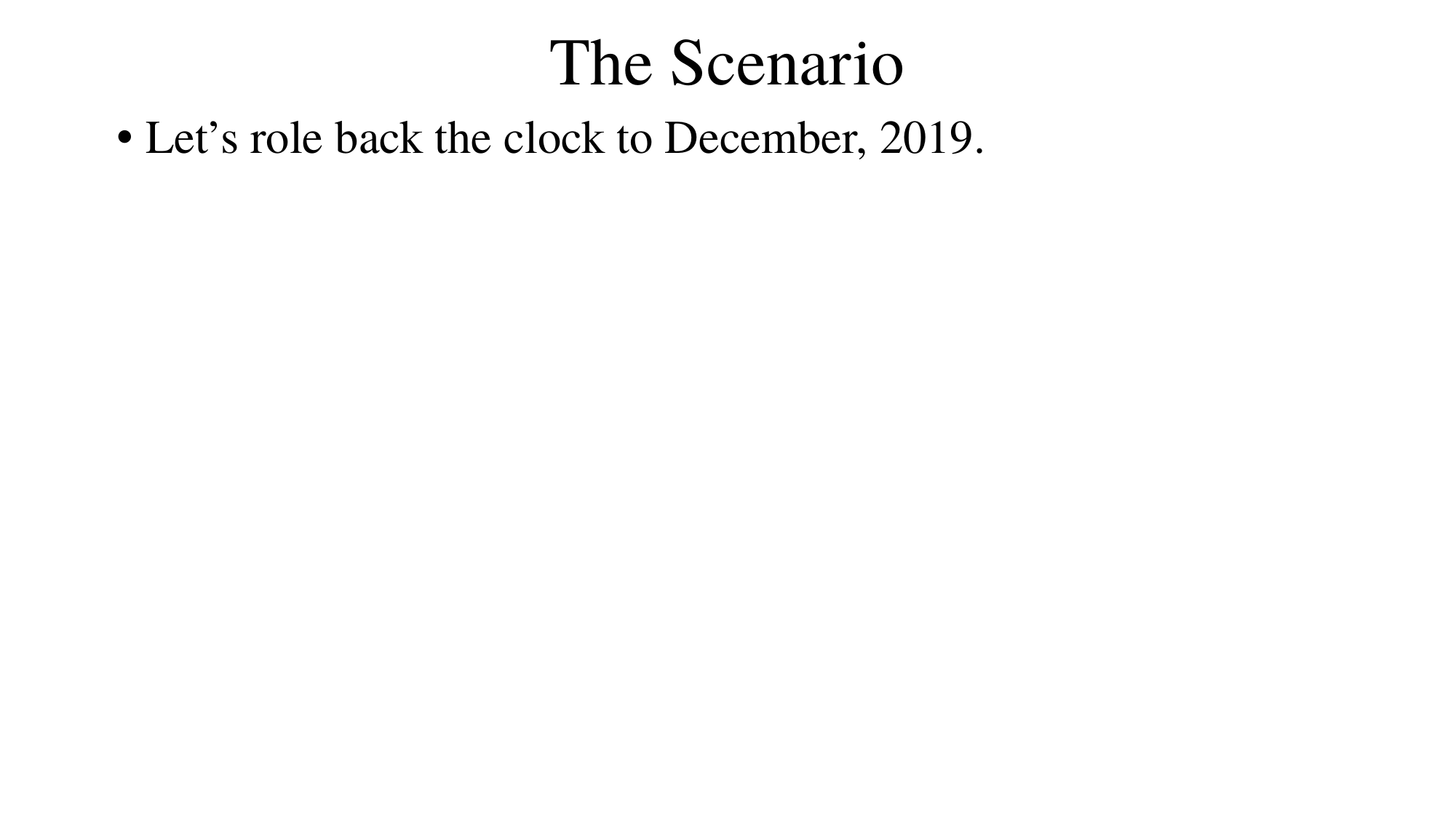

# The Scenario
Let’s role back the clock to December, 2019.